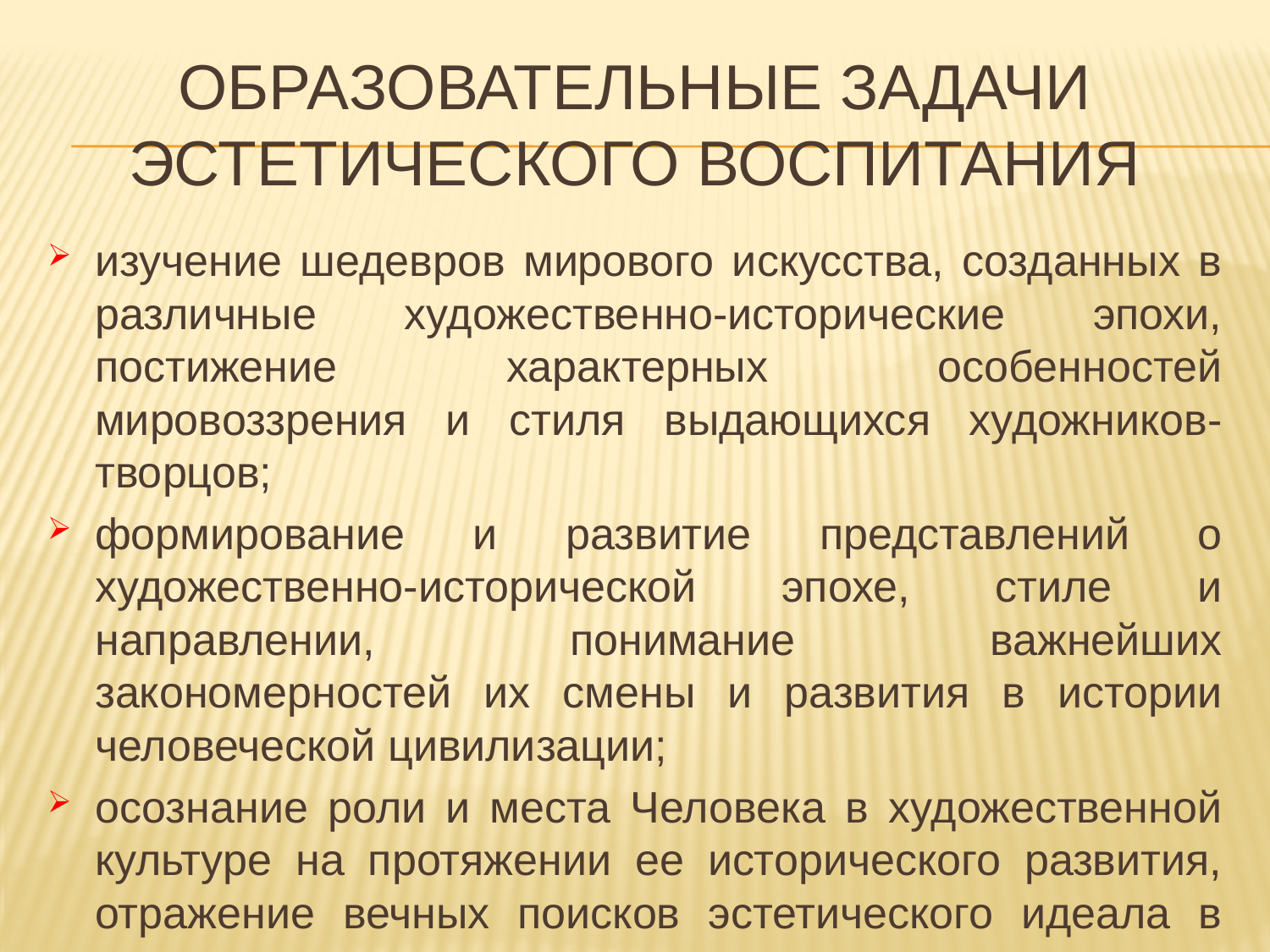

# Образовательные задачи эстетического воспитания
изучение шедевров мирового искусства, созданных в различные художественно-исторические эпохи, постижение характерных особенностей мировоззрения и стиля выдающихся художников-творцов;
формирование и развитие представлений о художественно-исторической эпохе, стиле и направлении, понимание важнейших закономерностей их смены и развития в истории человеческой цивилизации;
осознание роли и места Человека в художественной культуре на протяжении ее исторического развития, отражение вечных поисков эстетического идеала в лучших произведениях мирового искусства;